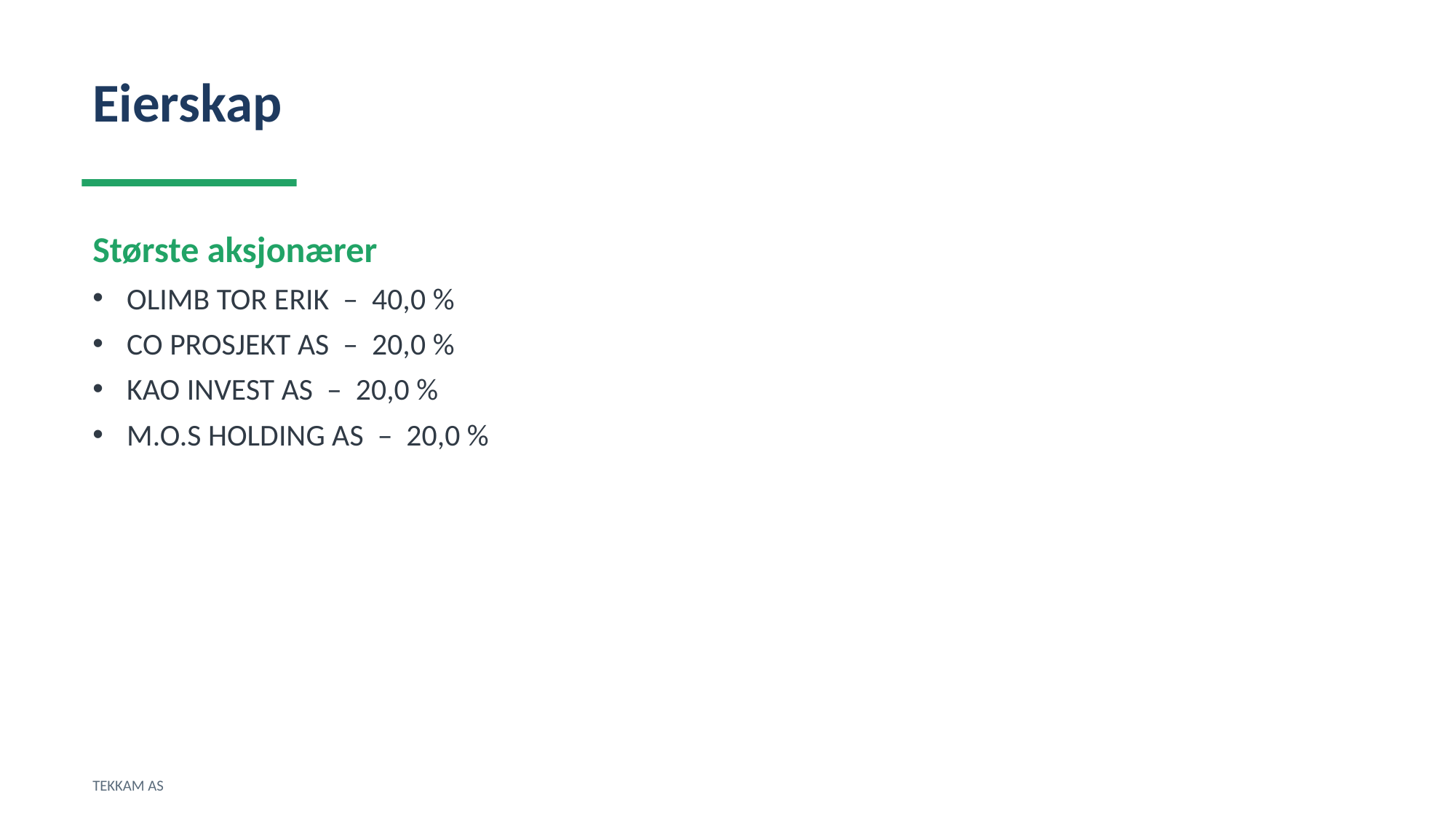

Eierskap

Største aksjonærer
OLIMB TOR ERIK  –  40,0 %
CO PROSJEKT AS  –  20,0 %
KAO INVEST AS  –  20,0 %
M.O.S HOLDING AS  –  20,0 %
TEKKAM AS